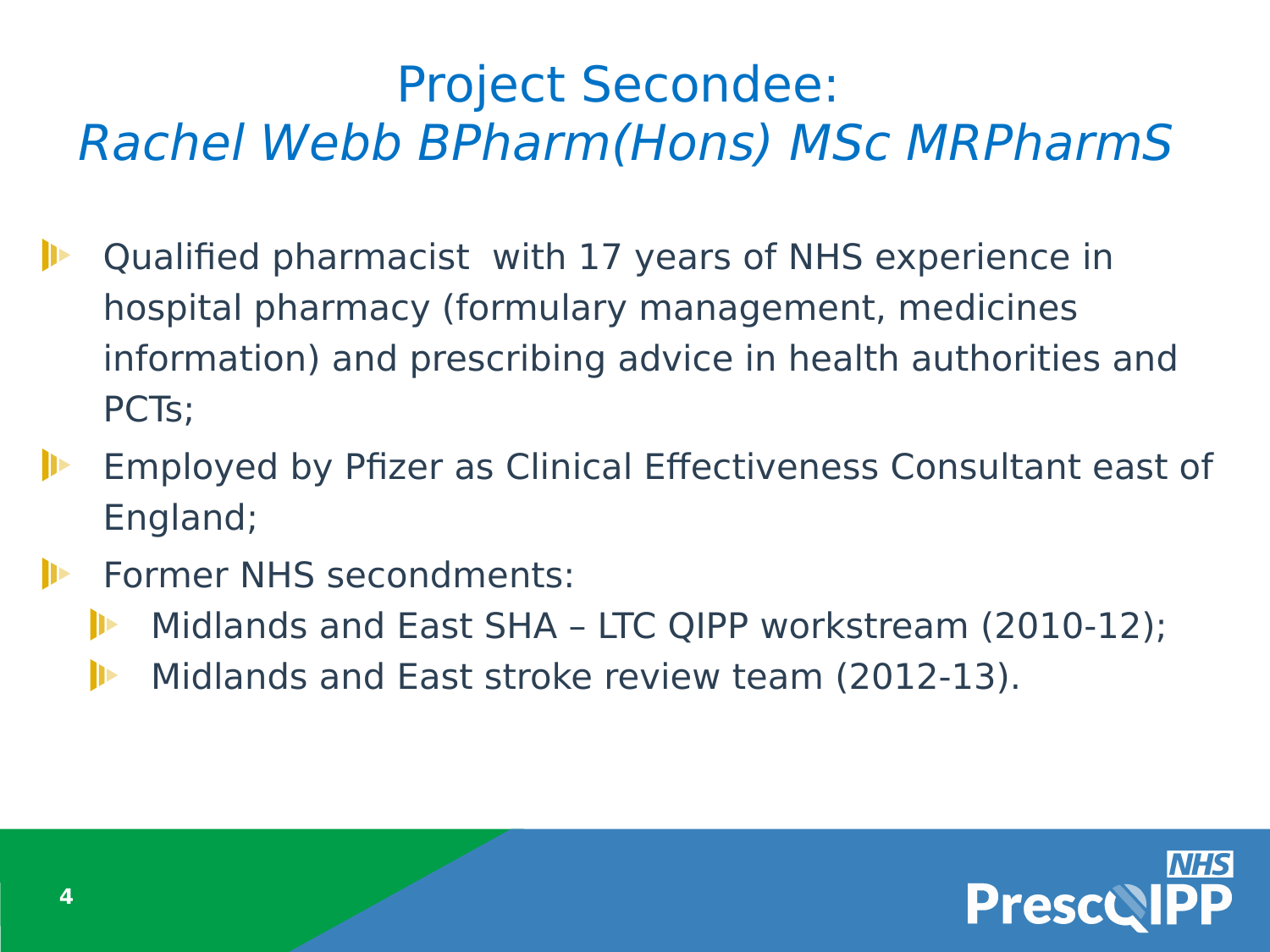

# Project Secondee: Rachel Webb BPharm(Hons) MSc MRPharmS
Qualified pharmacist  with 17 years of NHS experience in hospital pharmacy (formulary management, medicines information) and prescribing advice in health authorities and PCTs;
Employed by Pfizer as Clinical Effectiveness Consultant east of England;
Former NHS secondments:
Midlands and East SHA – LTC QIPP workstream (2010-12);
Midlands and East stroke review team (2012-13).